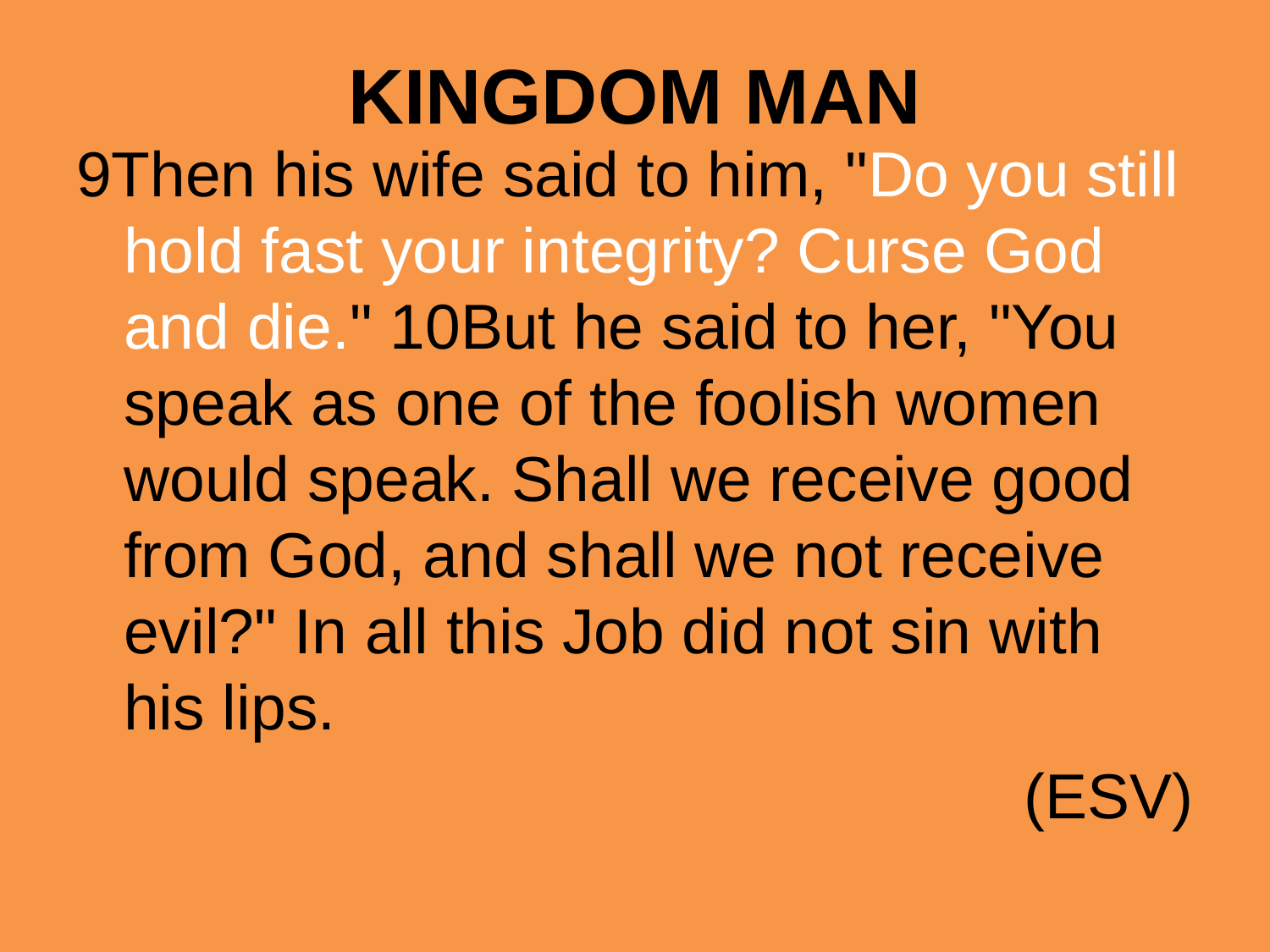

# KINGDOM MAN
9Then his wife said to him, "Do you still hold fast your integrity? Curse God and die." 10But he said to her, "You speak as one of the foolish women would speak. Shall we receive good from God, and shall we not receive evil?" In all this Job did not sin with his lips.
(ESV)